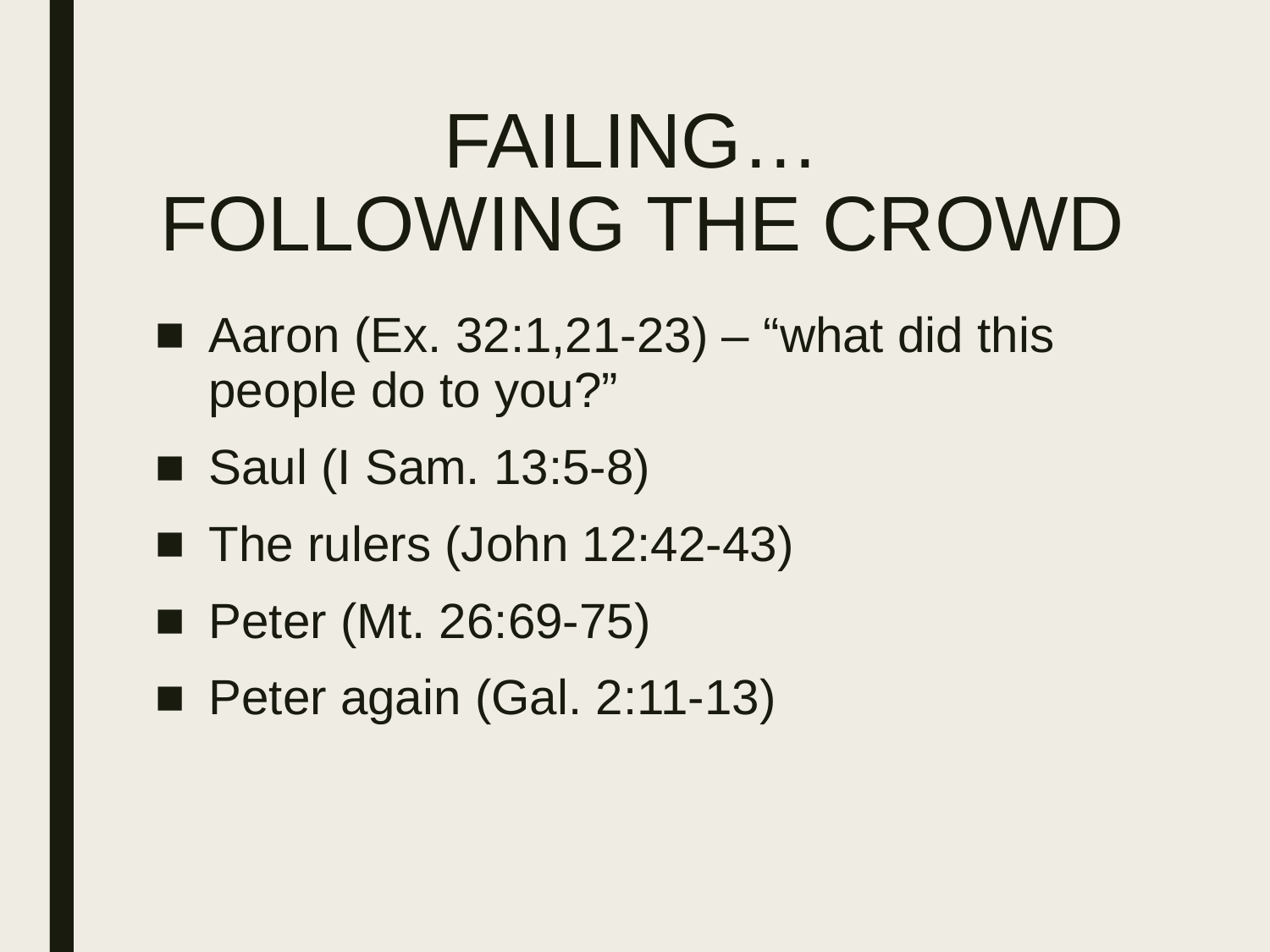

# FAILING… FOLLOWING THE CROWD
Aaron (Ex. 32:1,21-23) – “what did this people do to you?”
Saul (I Sam. 13:5-8)
The rulers (John 12:42-43)
Peter (Mt. 26:69-75)
Peter again (Gal. 2:11-13)